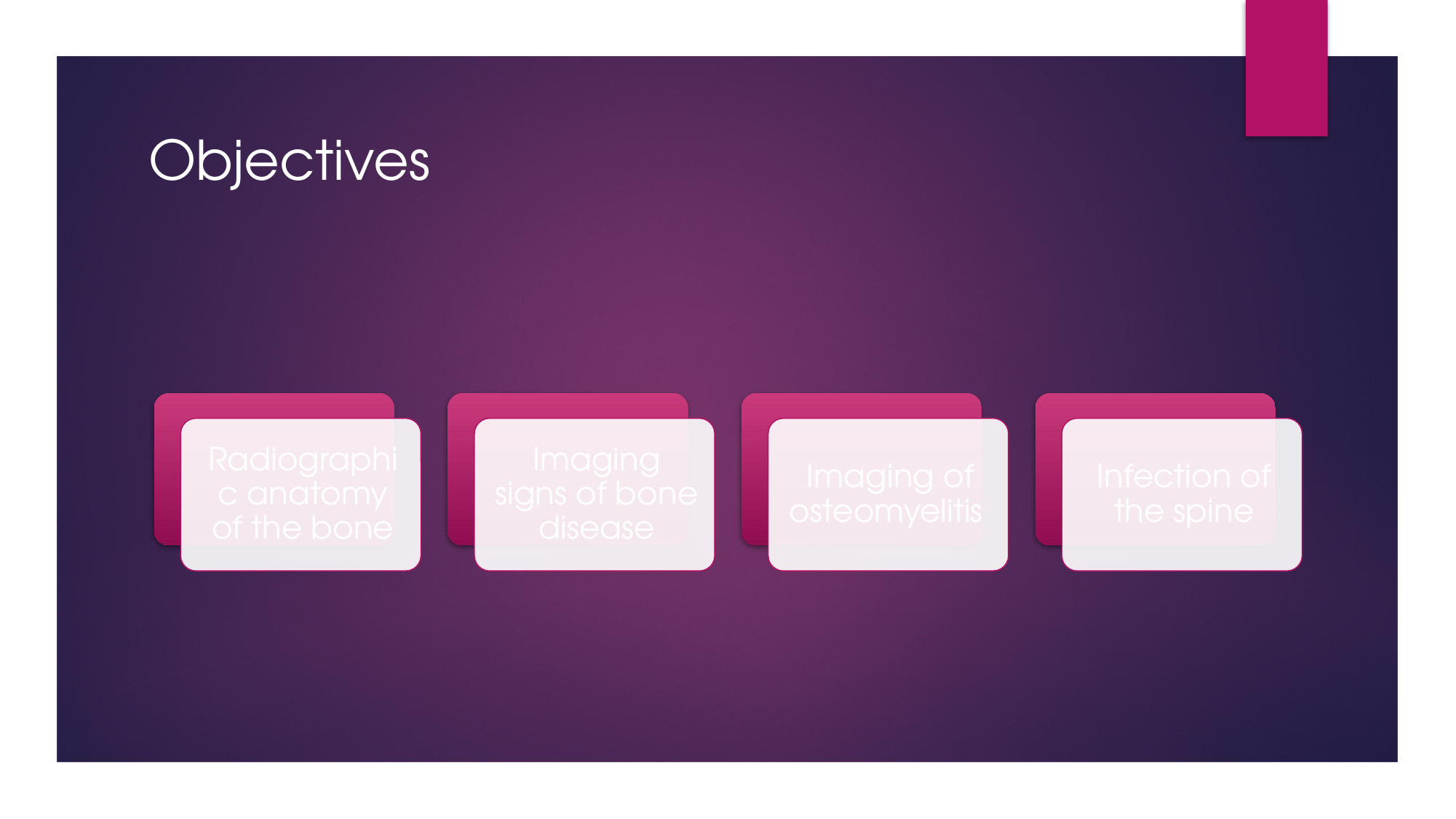

# Objectives
Radiographic anatomy of the bone
Imaging signs of bone disease
Imaging of osteomyelitis
Infection of the spine